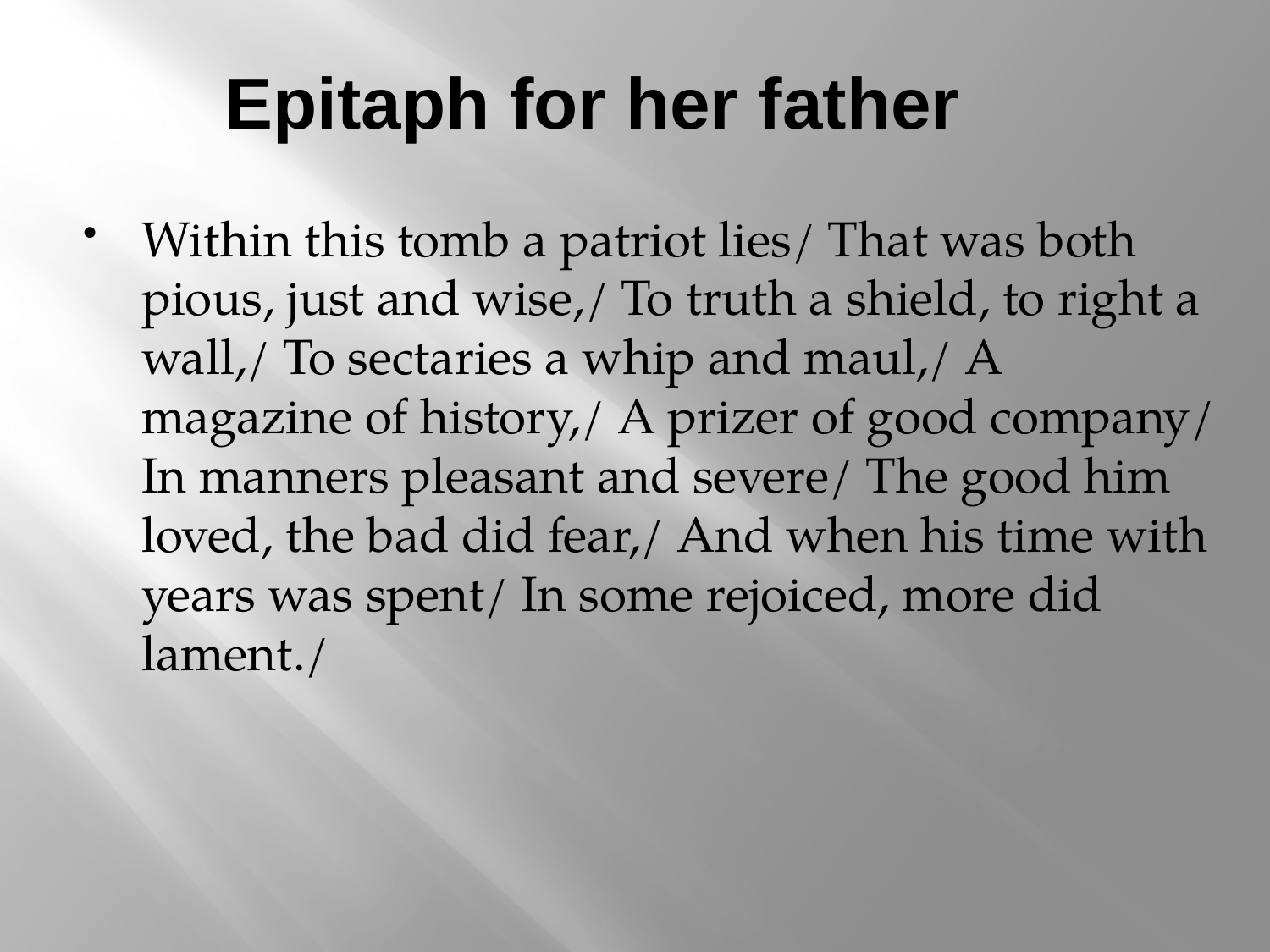

# Epitaph for her father
Within this tomb a patriot lies/ That was both pious, just and wise,/ To truth a shield, to right a wall,/ To sectaries a whip and maul,/ A magazine of history,/ A prizer of good company/ In manners pleasant and severe/ The good him loved, the bad did fear,/ And when his time with years was spent/ In some rejoiced, more did lament./